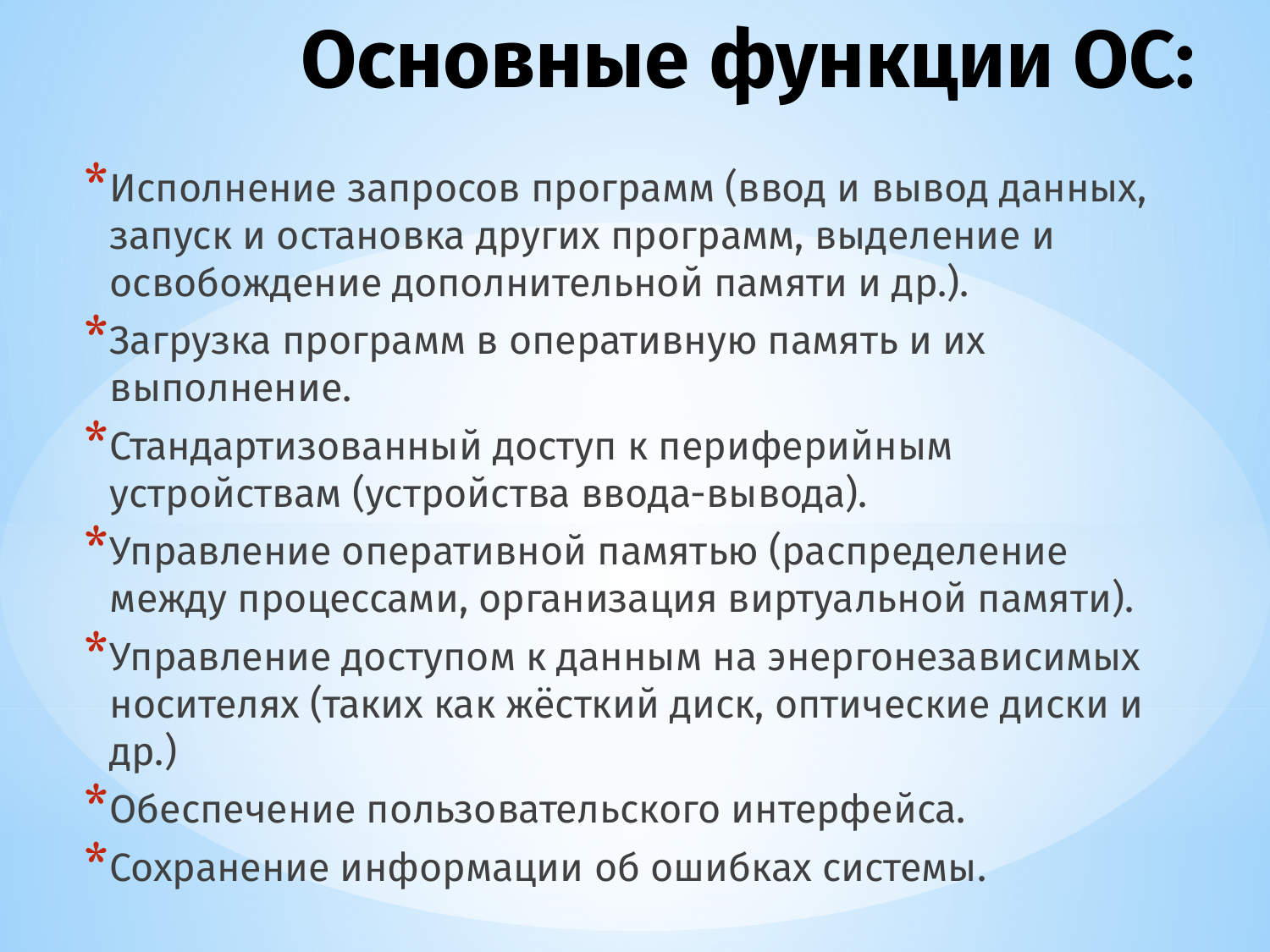

# Основные функции ОС:
Исполнение запросов программ (ввод и вывод данных, запуск и остановка других программ, выделение и освобождение дополнительной памяти и др.).
Загрузка программ в оперативную память и их выполнение.
Стандартизованный доступ к периферийным устройствам (устройства ввода-вывода).
Управление оперативной памятью (распределение между процессами, организация виртуальной памяти).
Управление доступом к данным на энергонезависимых носителях (таких как жёсткий диск, оптические диски и др.)
Обеспечение пользовательского интерфейса.
Сохранение информации об ошибках системы.